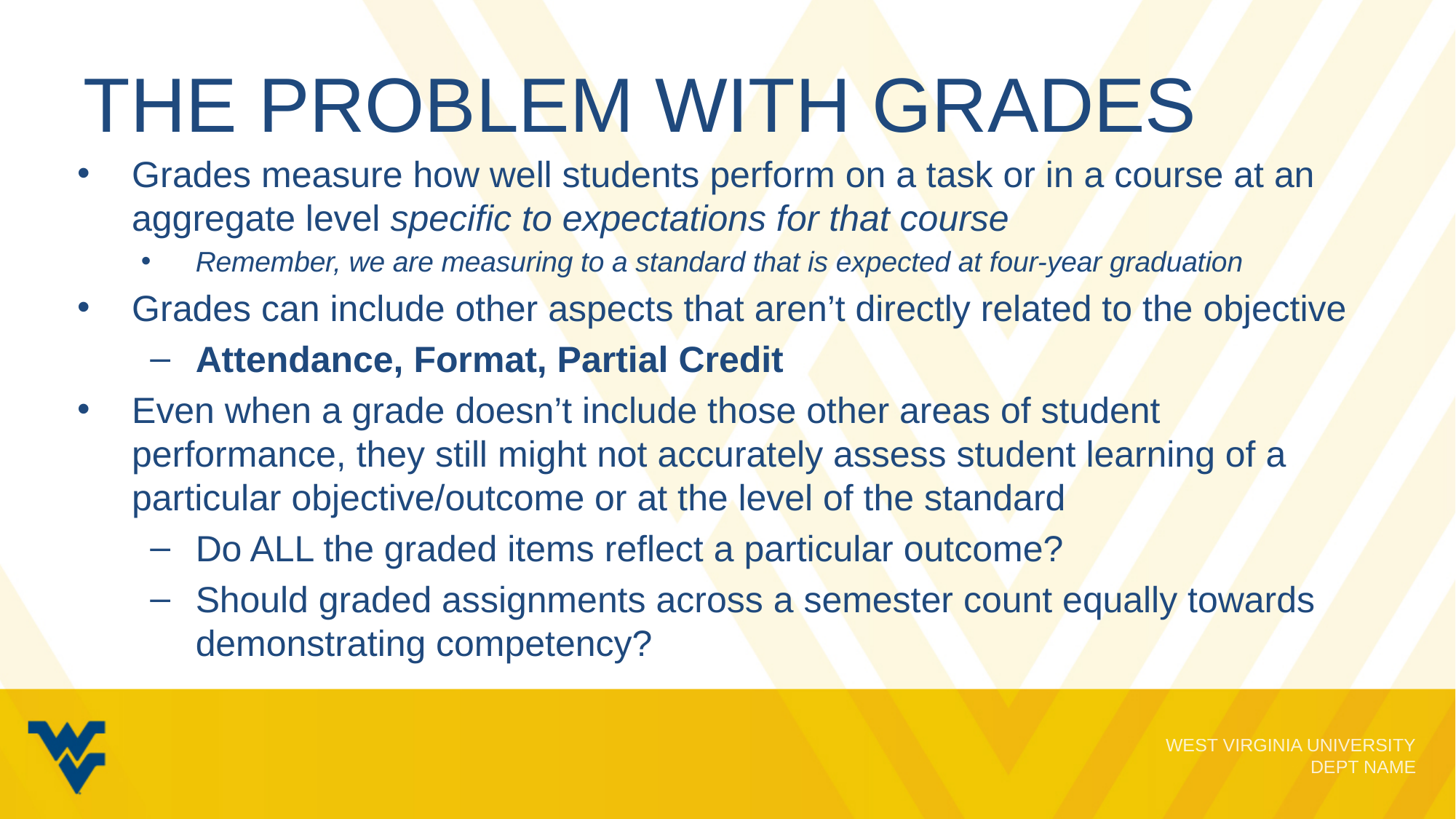

# The Problem with Grades
Grades measure how well students perform on a task or in a course at an aggregate level specific to expectations for that course
Remember, we are measuring to a standard that is expected at four-year graduation
Grades can include other aspects that aren’t directly related to the objective
Attendance, Format, Partial Credit
Even when a grade doesn’t include those other areas of student performance, they still might not accurately assess student learning of a particular objective/outcome or at the level of the standard
Do ALL the graded items reflect a particular outcome?
Should graded assignments across a semester count equally towards demonstrating competency?